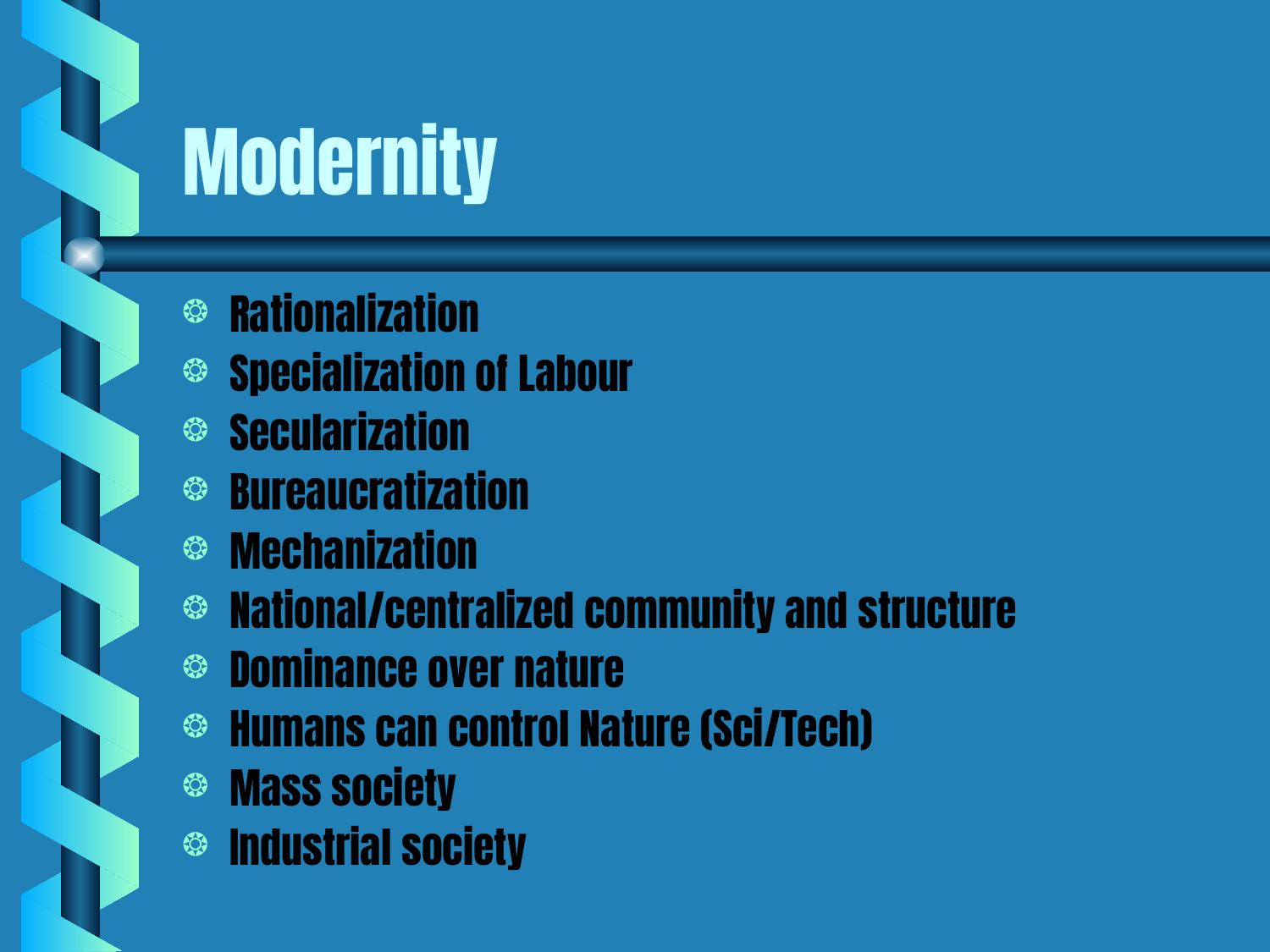

# Modernity
Rationalization
Specialization of Labour
Secularization
Bureaucratization
Mechanization
National/centralized community and structure
Dominance over nature
Humans can control Nature (Sci/Tech)
Mass society
Industrial society